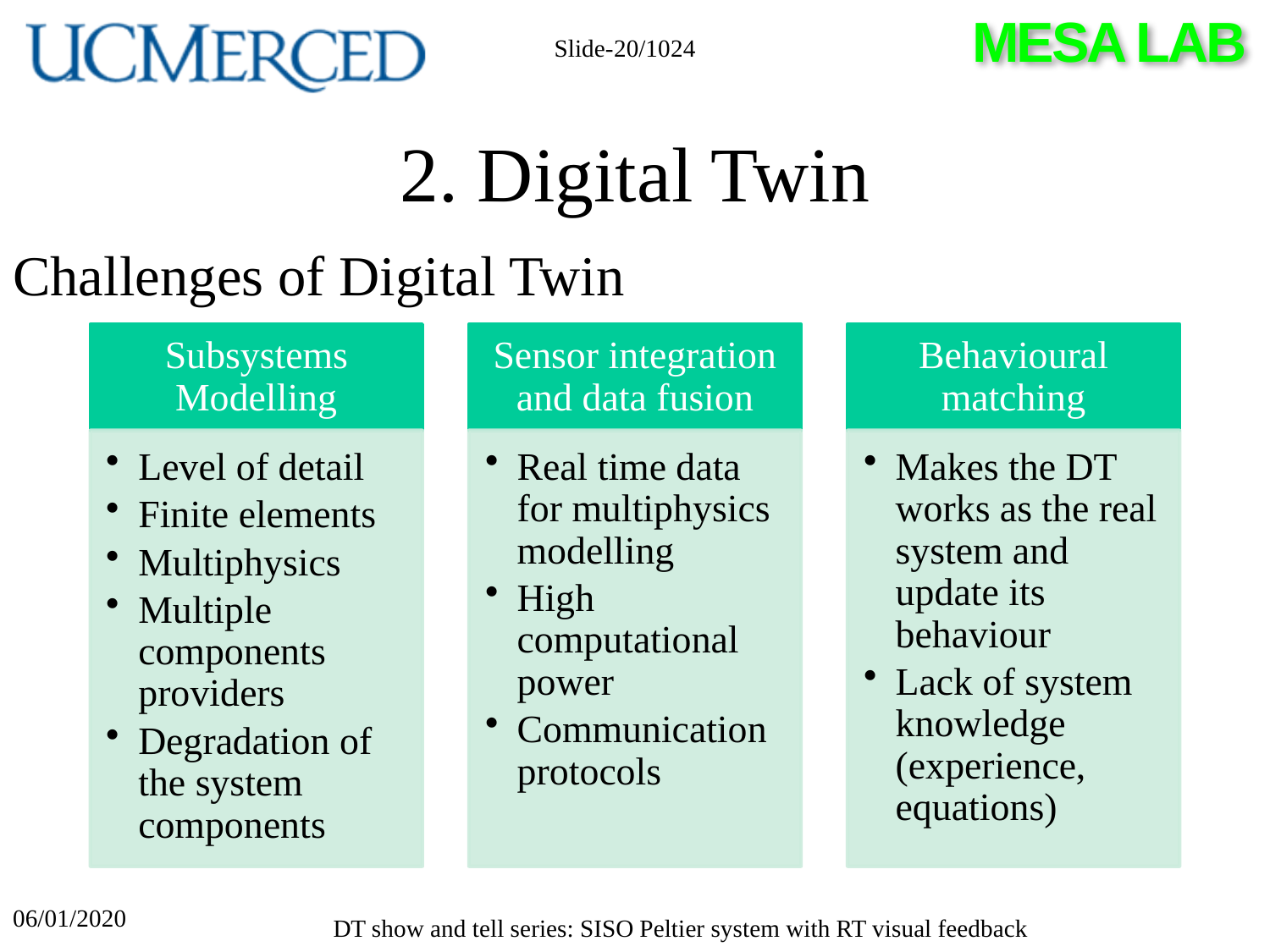

Slide-20/1024
# 2. Digital Twin
Challenges of Digital Twin
Subsystems Modelling
Level of detail
Finite elements
Multiphysics
Multiple components providers
Degradation of the system components
Sensor integration and data fusion
Real time data for multiphysics modelling
High computational power
Communication protocols
Behavioural matching
Makes the DT works as the real system and update its behaviour
Lack of system knowledge (experience, equations)
06/01/2020
DT show and tell series: SISO Peltier system with RT visual feedback